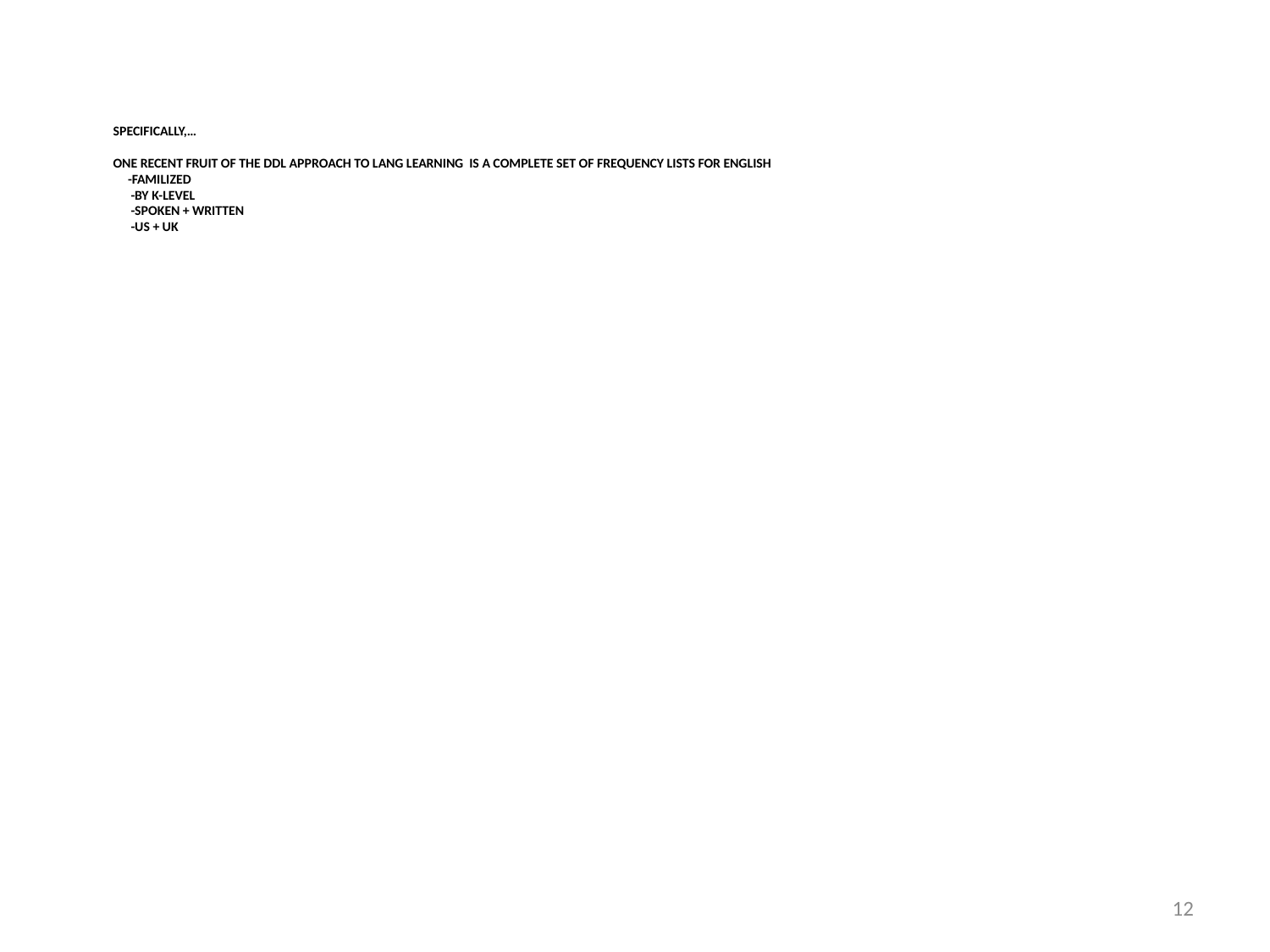

# SPECIFICALLY,… One recent fruit of THE DDL APPROACH TO LANG LEARNING  is a complete set of frequency lists for English -FamiLized -by k-level -SPOKEN + WRITTEN -US + UK

12